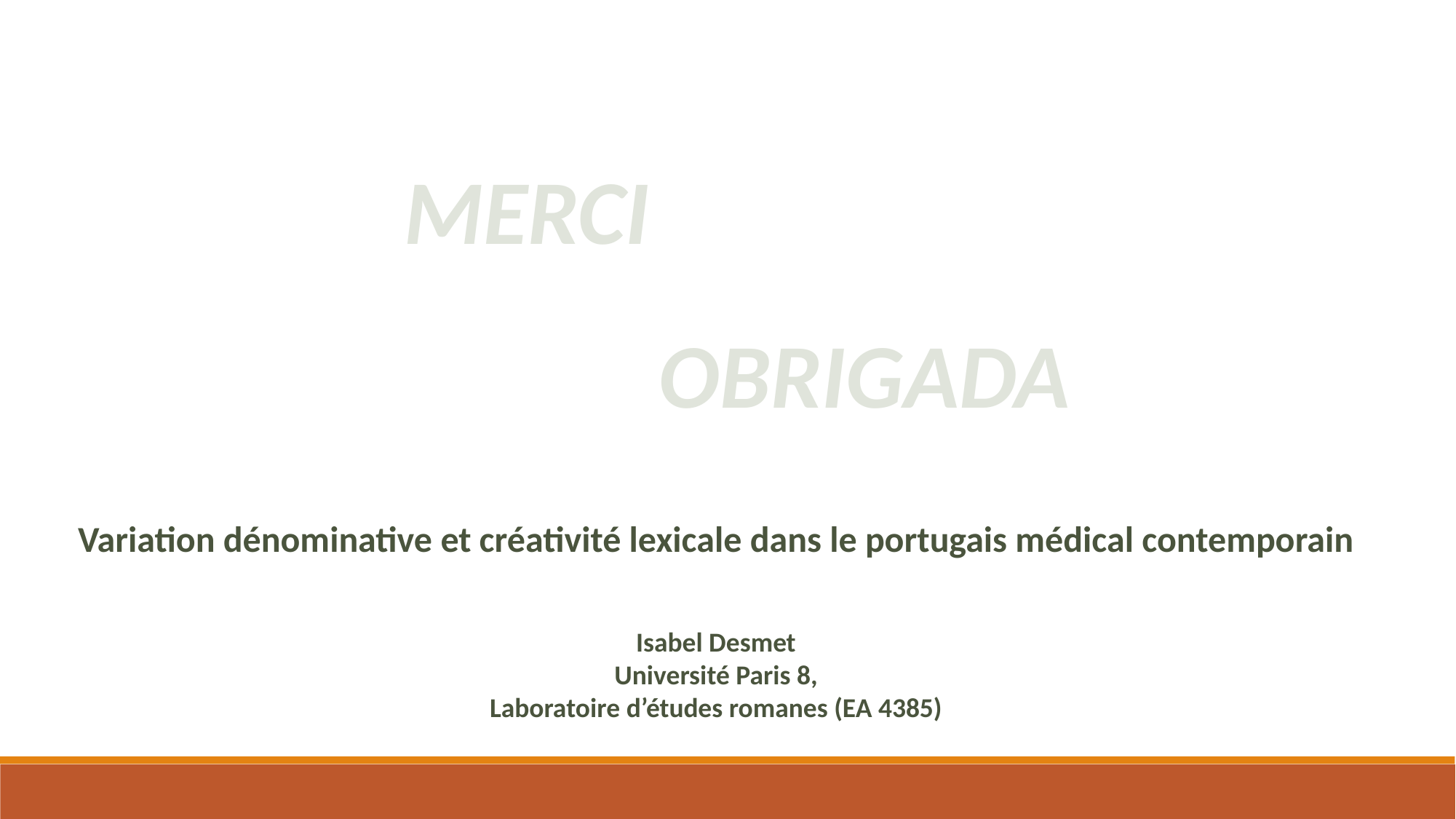

MERCI
						OBRIGADA
Variation dénominative et créativité lexicale dans le portugais médical contemporain

Isabel Desmet
Université Paris 8,
Laboratoire d’études romanes (EA 4385)